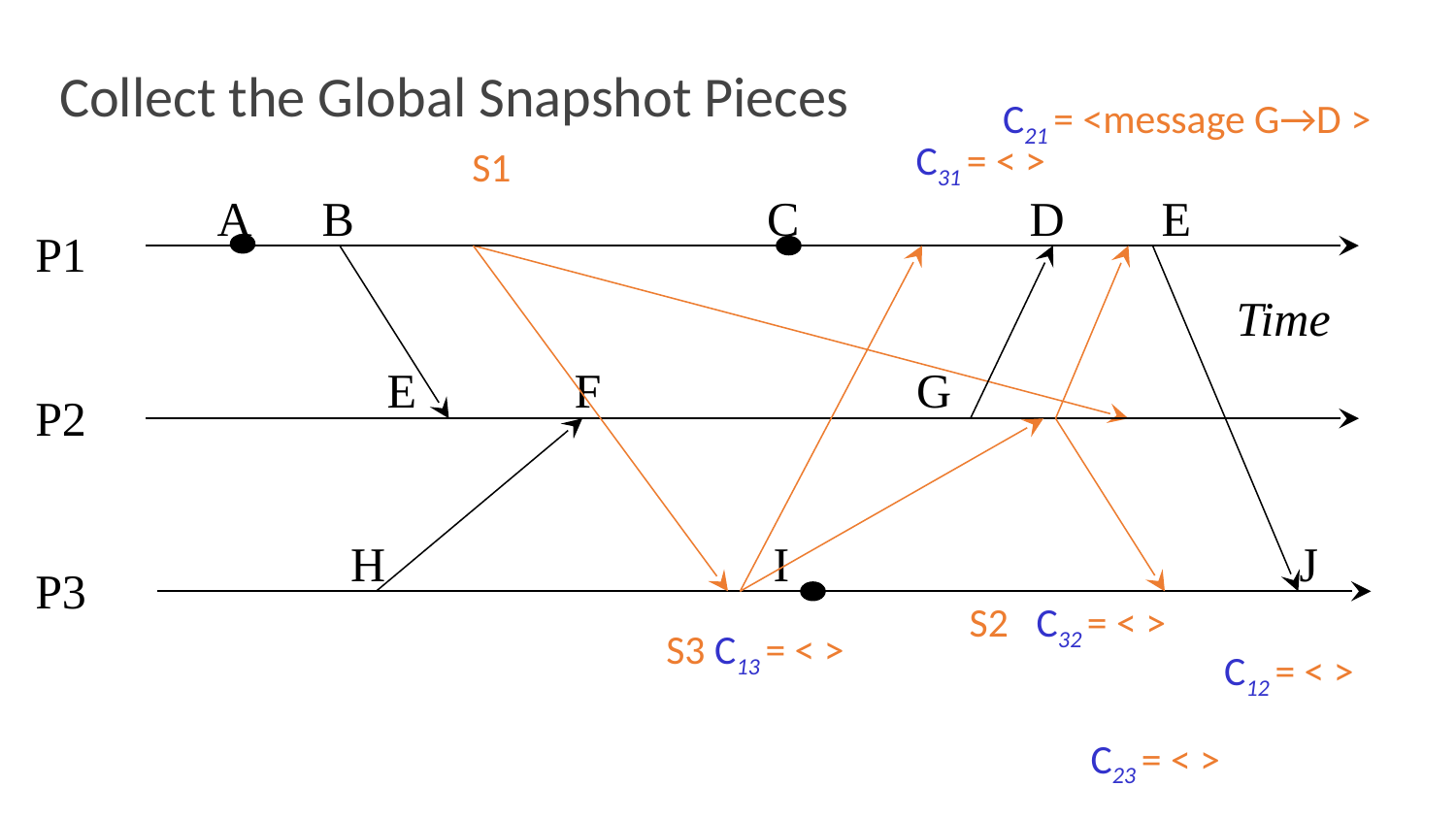

# Collect the Global Snapshot Pieces
C21 = <message G→D >

C31 = < >

S1
A      B                                  C                   D        E
P1

Time
            E             F                          G
P2
        H                                I                                          J
P3

C12 = < >

S2   C32 = < >

S3 C13 = < >

C23 = < >